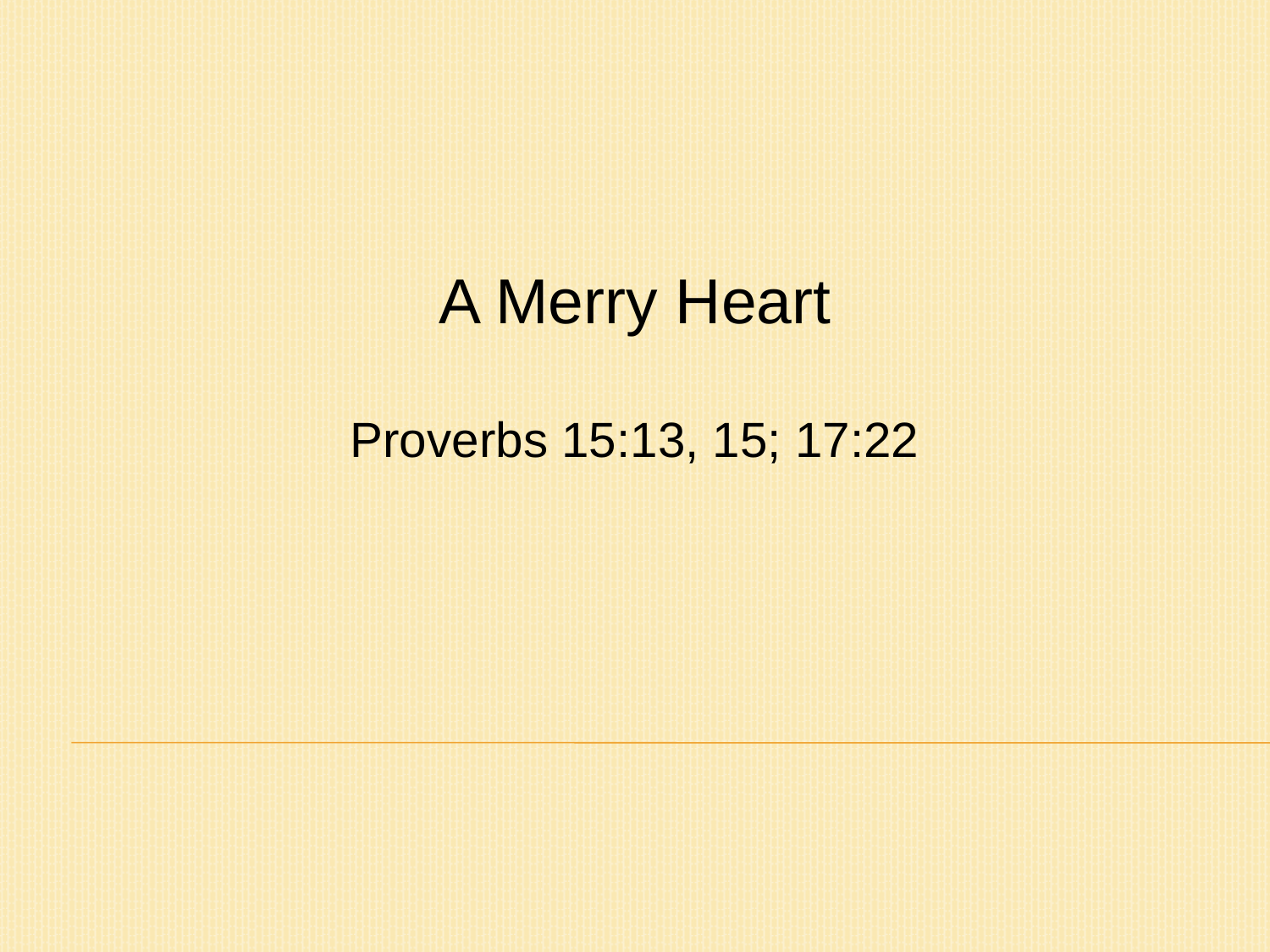

A Merry Heart
Proverbs 15:13, 15; 17:22